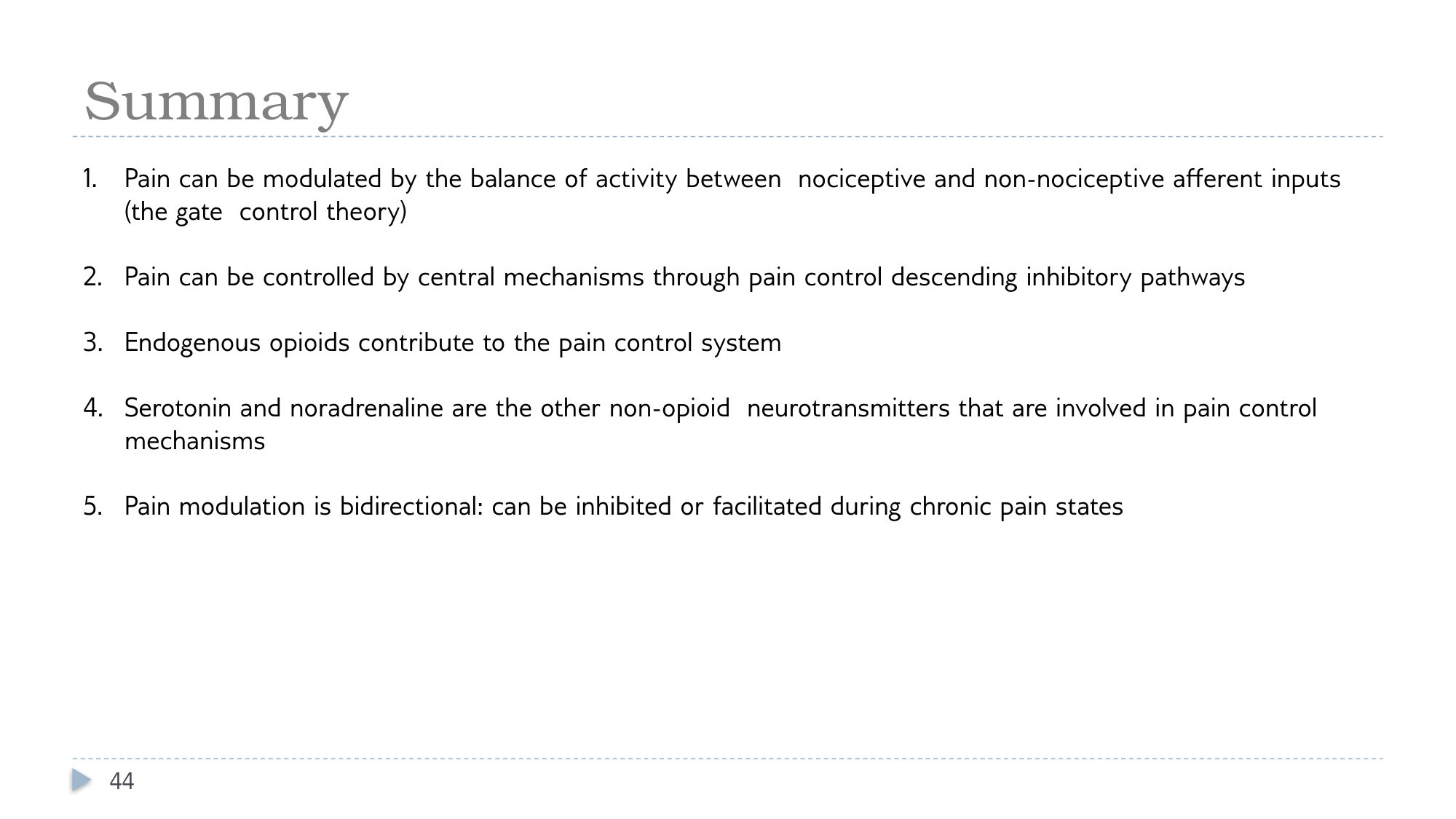

# Summary
Pain can be modulated by the balance of activity between  nociceptive and non-nociceptive afferent inputs  (the gate  control theory)

Pain can be controlled by central mechanisms through pain control descending inhibitory pathways

Endogenous opioids contribute to the pain control system

Serotonin and noradrenaline are the other non-opioid  neurotransmitters that are involved in pain control  mechanisms

Pain modulation is bidirectional: can be inhibited or facilitated during chronic pain states
44